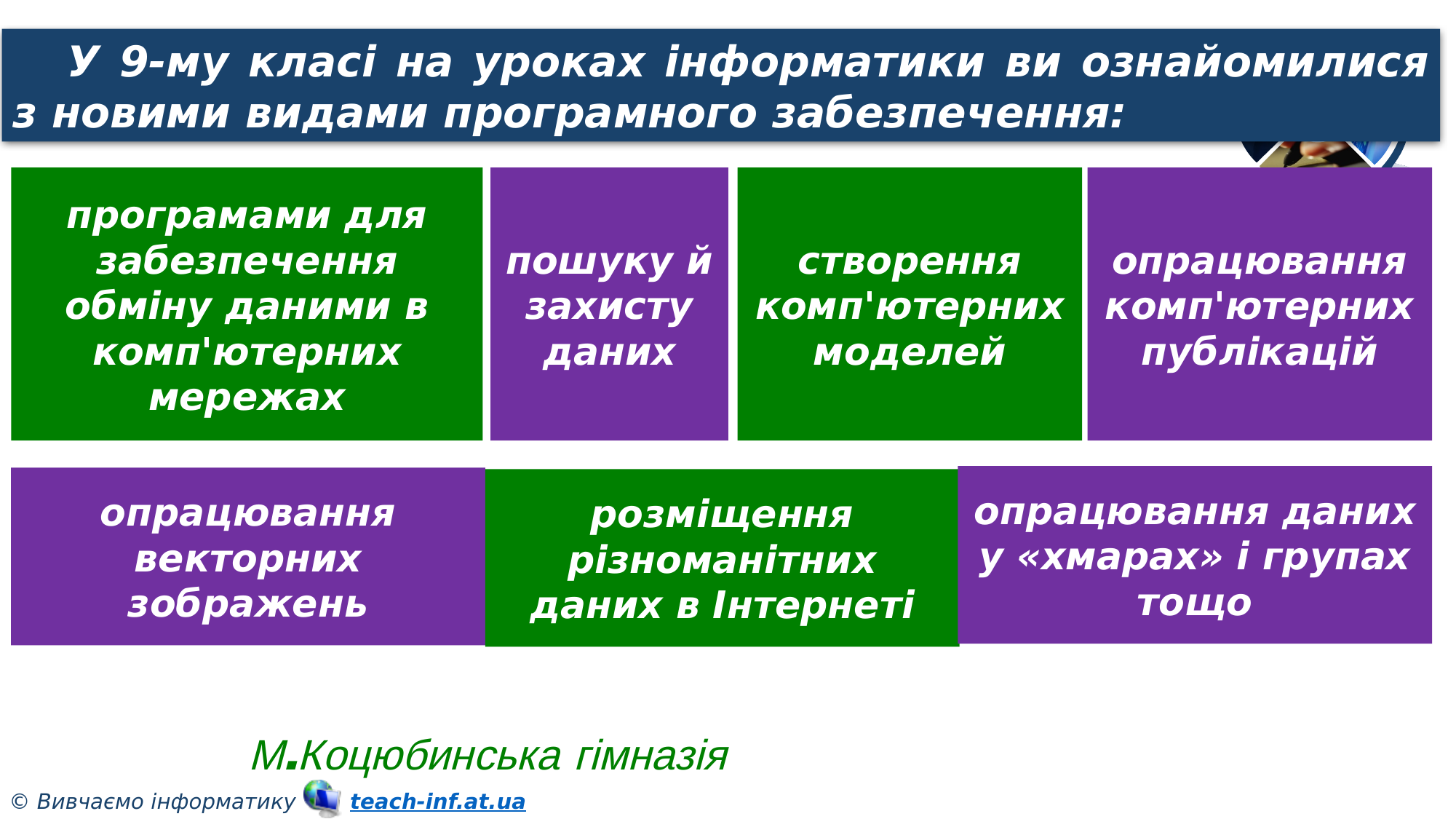

У 9-му класі на уроках інформатики ви ознайомилися з новими видами програмного забезпечення:
програмами для забезпечення обміну даними в комп'ютерних мережах
пошуку й захисту даних
створення комп'ютерних моделей
опрацювання комп'ютерних публікацій
опрацювання даних у «хмарах» і групах тощо
опрацювання векторних зображень
розміщення різноманітних даних в Інтернеті
М.Коцюбинська гімназія